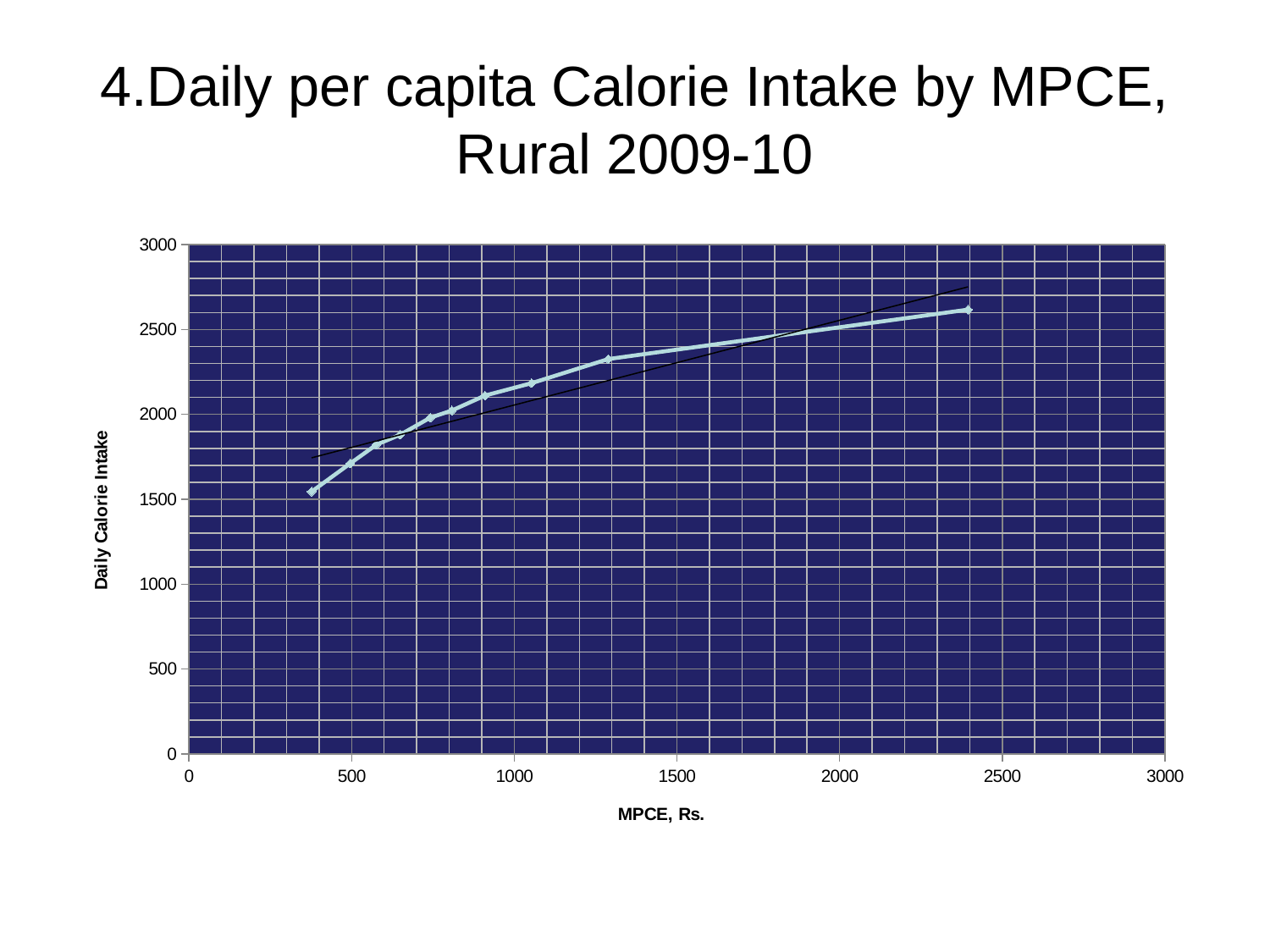

# 4.Daily per capita Calorie Intake by MPCE, Rural 2009-10

### Chart

| Category |  |
|---|---|